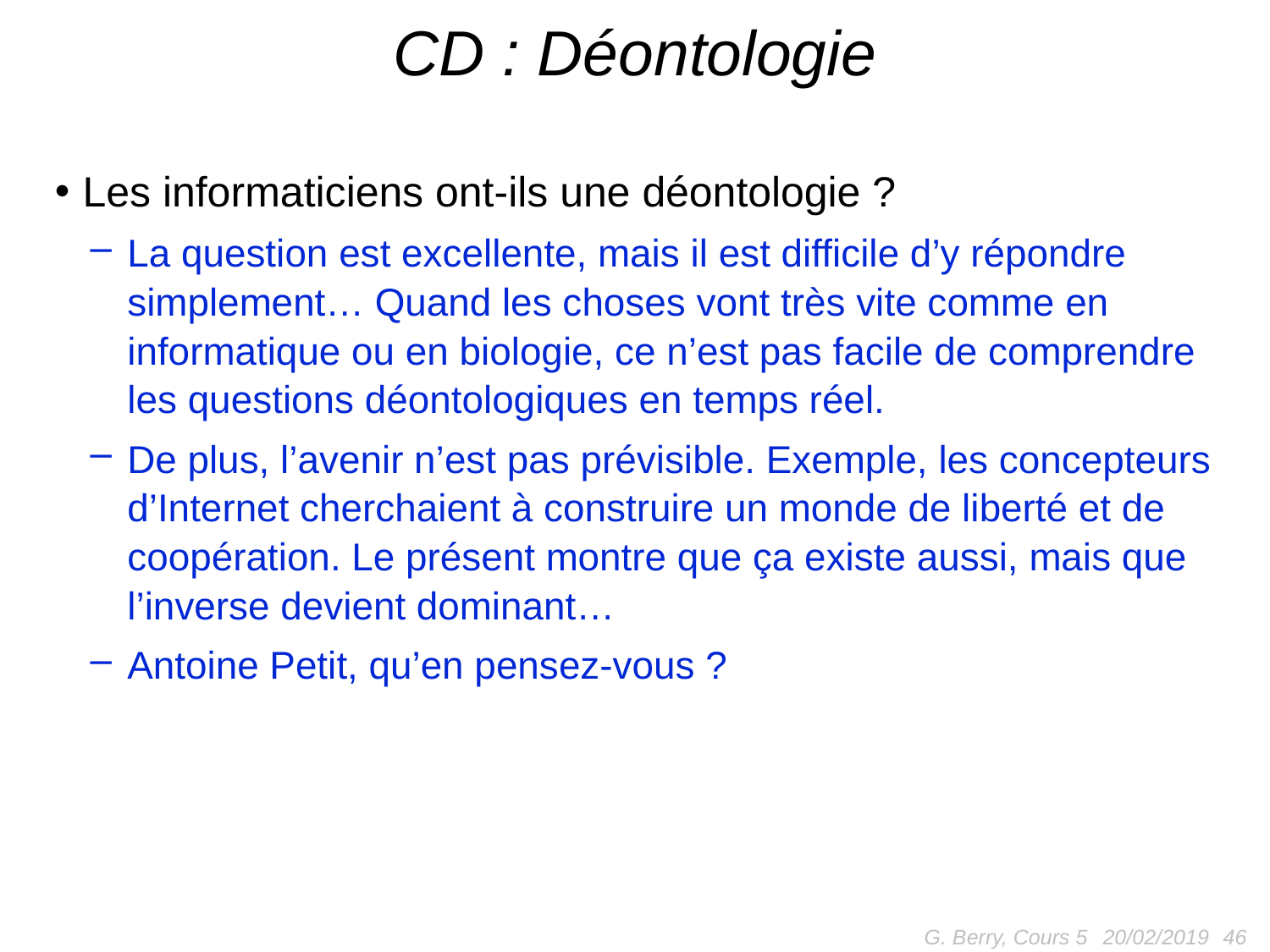

# CD : Déontologie
Les informaticiens ont-ils une déontologie ?
La question est excellente, mais il est difficile d’y répondre simplement… Quand les choses vont très vite comme en informatique ou en biologie, ce n’est pas facile de comprendre les questions déontologiques en temps réel.
De plus, l’avenir n’est pas prévisible. Exemple, les concepteurs d’Internet cherchaient à construire un monde de liberté et de coopération. Le présent montre que ça existe aussi, mais que l’inverse devient dominant…
Antoine Petit, qu’en pensez-vous ?
G. Berry, Cours 5
46
20/02/2019